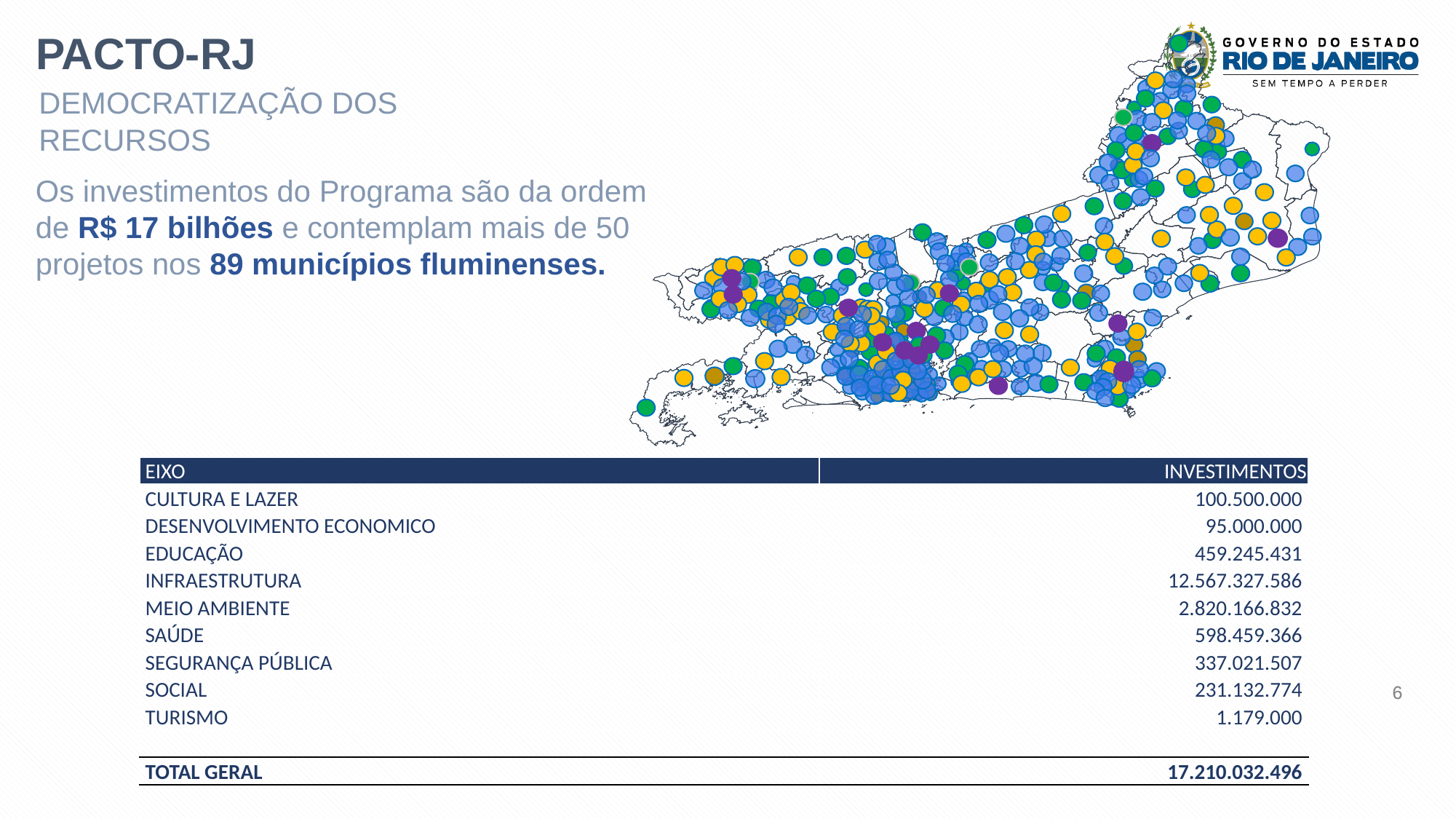

DEMOCRATIZAÇÃO DOS RECURSOS
Os investimentos do Programa são da ordem de R$ 17 bilhões e contemplam mais de 50 projetos nos 89 municípios fluminenses.
| EIXO | INVESTIMENTOS |
| --- | --- |
| CULTURA E LAZER | 100.500.000 |
| DESENVOLVIMENTO ECONOMICO | 95.000.000 |
| EDUCAÇÃO | 459.245.431 |
| INFRAESTRUTURA | 12.567.327.586 |
| MEIO AMBIENTE | 2.820.166.832 |
| SAÚDE | 598.459.366 |
| SEGURANÇA PÚBLICA | 337.021.507 |
| SOCIAL | 231.132.774 |
| TURISMO | 1.179.000 |
|  |  |
| TOTAL GERAL | 17.210.032.496 |
6
6